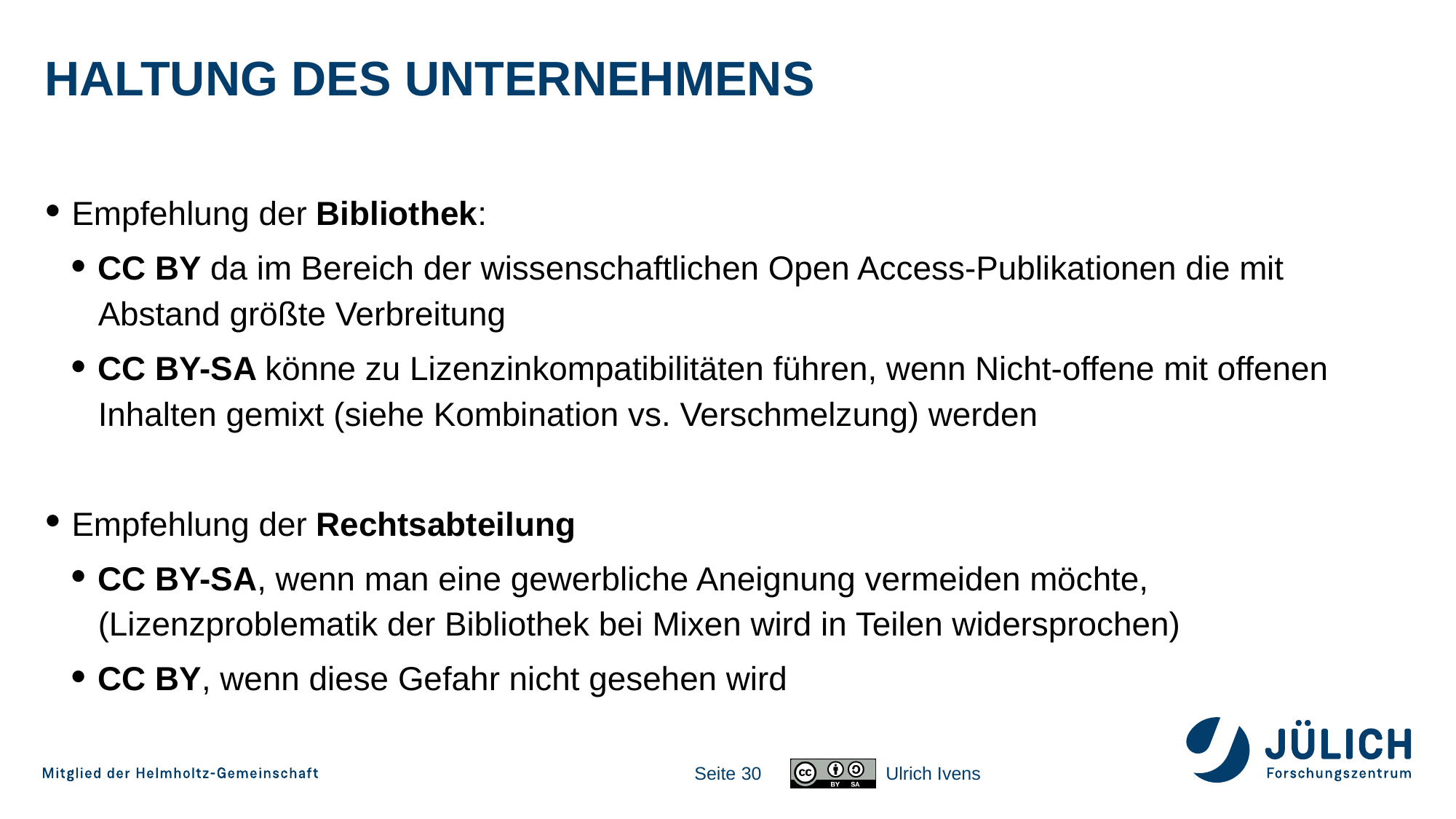

# Haltung des Unternehmens
Empfehlung der Bibliothek:
CC BY da im Bereich der wissenschaftlichen Open Access-Publikationen die mit Abstand größte Verbreitung
CC BY-SA könne zu Lizenzinkompatibilitäten führen, wenn Nicht-offene mit offenen Inhalten gemixt (siehe Kombination vs. Verschmelzung) werden

Empfehlung der Rechtsabteilung
CC BY-SA, wenn man eine gewerbliche Aneignung vermeiden möchte, (Lizenzproblematik der Bibliothek bei Mixen wird in Teilen widersprochen)
CC BY, wenn diese Gefahr nicht gesehen wird
Seite 30